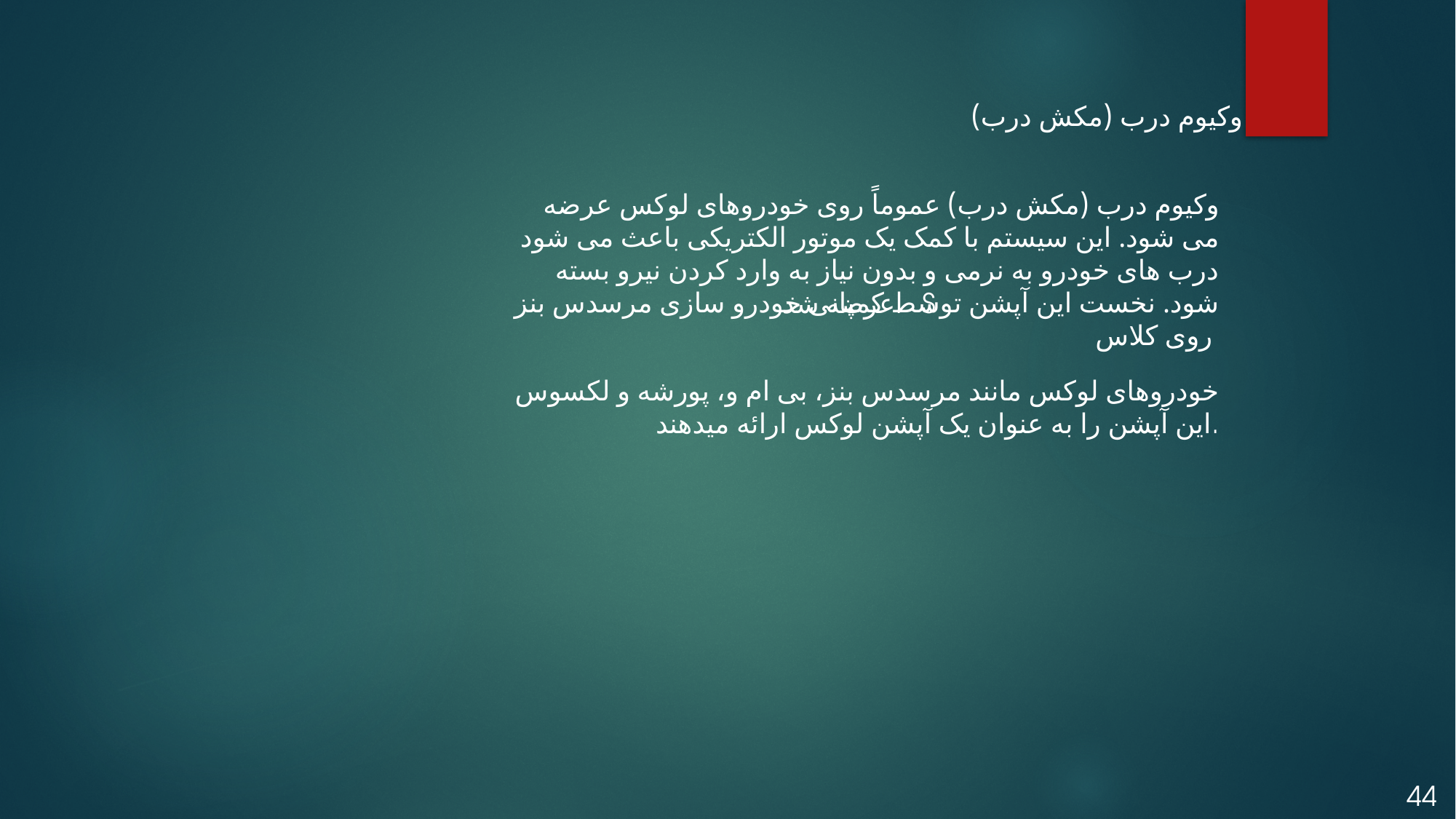

وکیوم درب (مکش درب)
وکیوم درب (مکش درب) عموماً روی خودروهای لوکس عرضه می شود. این سیستم با کمک یک موتور الکتریکی باعث می شود درب های خودرو به نرمی و بدون نیاز به وارد کردن نیرو بسته شود. نخست این آپشن توسط کمپانی خودرو سازی مرسدس بنز روی کلاس
عرضه شد.
S
خودروهای لوکس مانند مرسدس بنز، بی ام و، پورشه و لکسوس این آپشن را به عنوان یک آپشن لوکس ارائه میدهند.
44